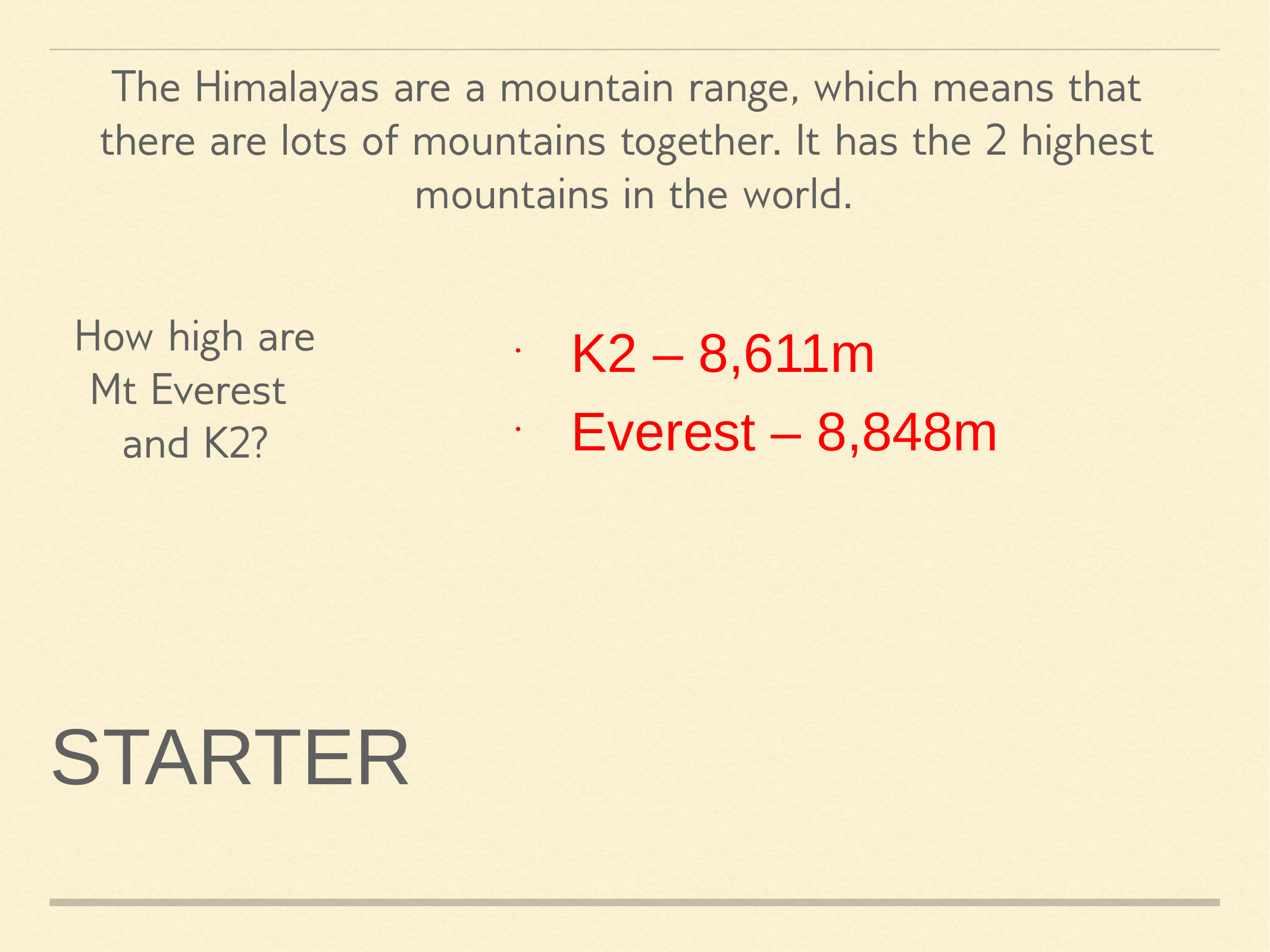

The Himalayas are a mountain range, which means that
there are lots of mountains together. It has the 2 highest
mountains in the world.
How high are Mt Everest
and K2?
K2 – 8,611m
Everest – 8,848m
# STARTER